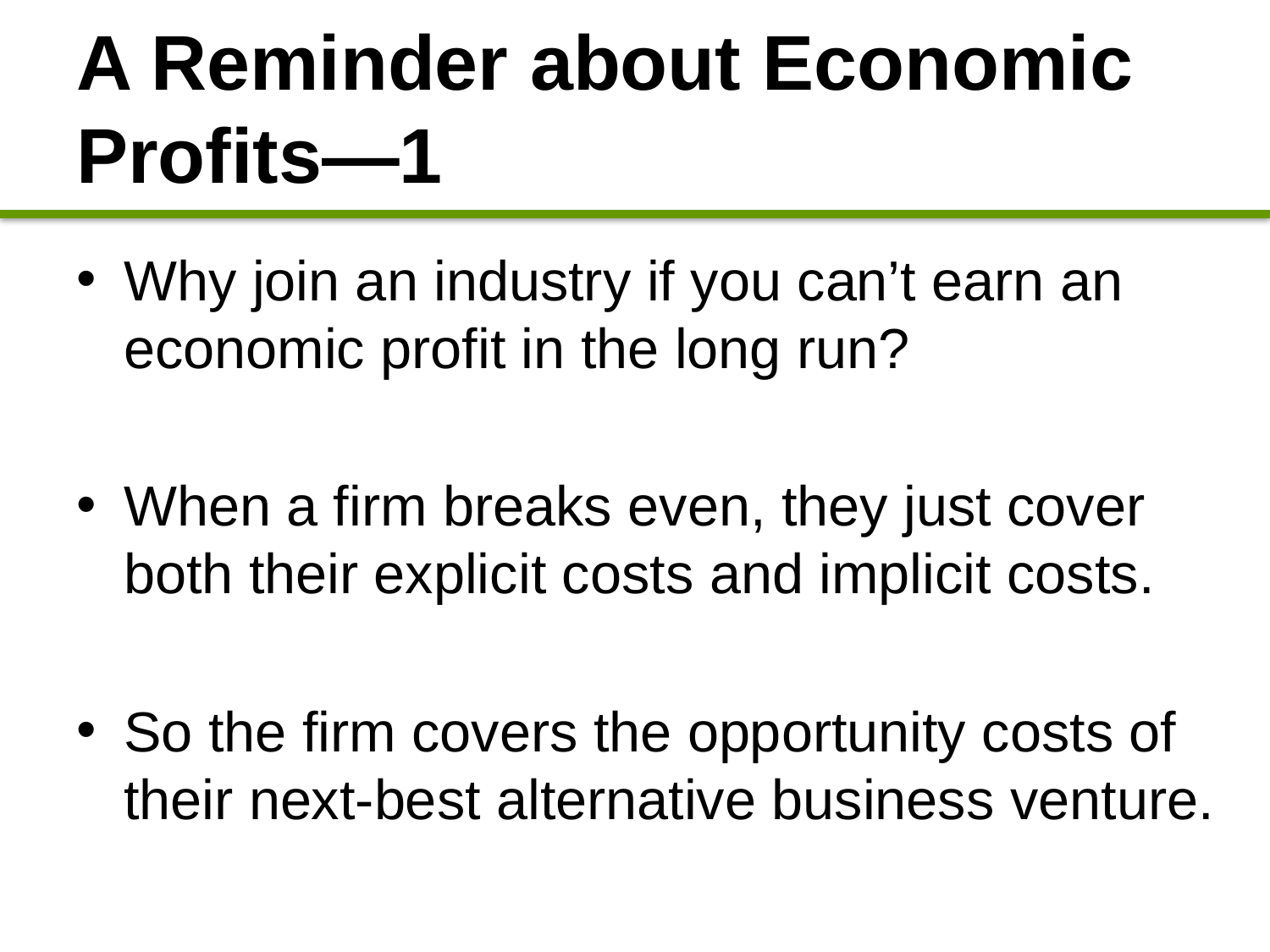

# A Reminder about Economic Profits—1
Why join an industry if you can’t earn an economic profit in the long run?

When a firm breaks even, they just cover both their explicit costs and implicit costs.

So the firm covers the opportunity costs of their next-best alternative business venture.